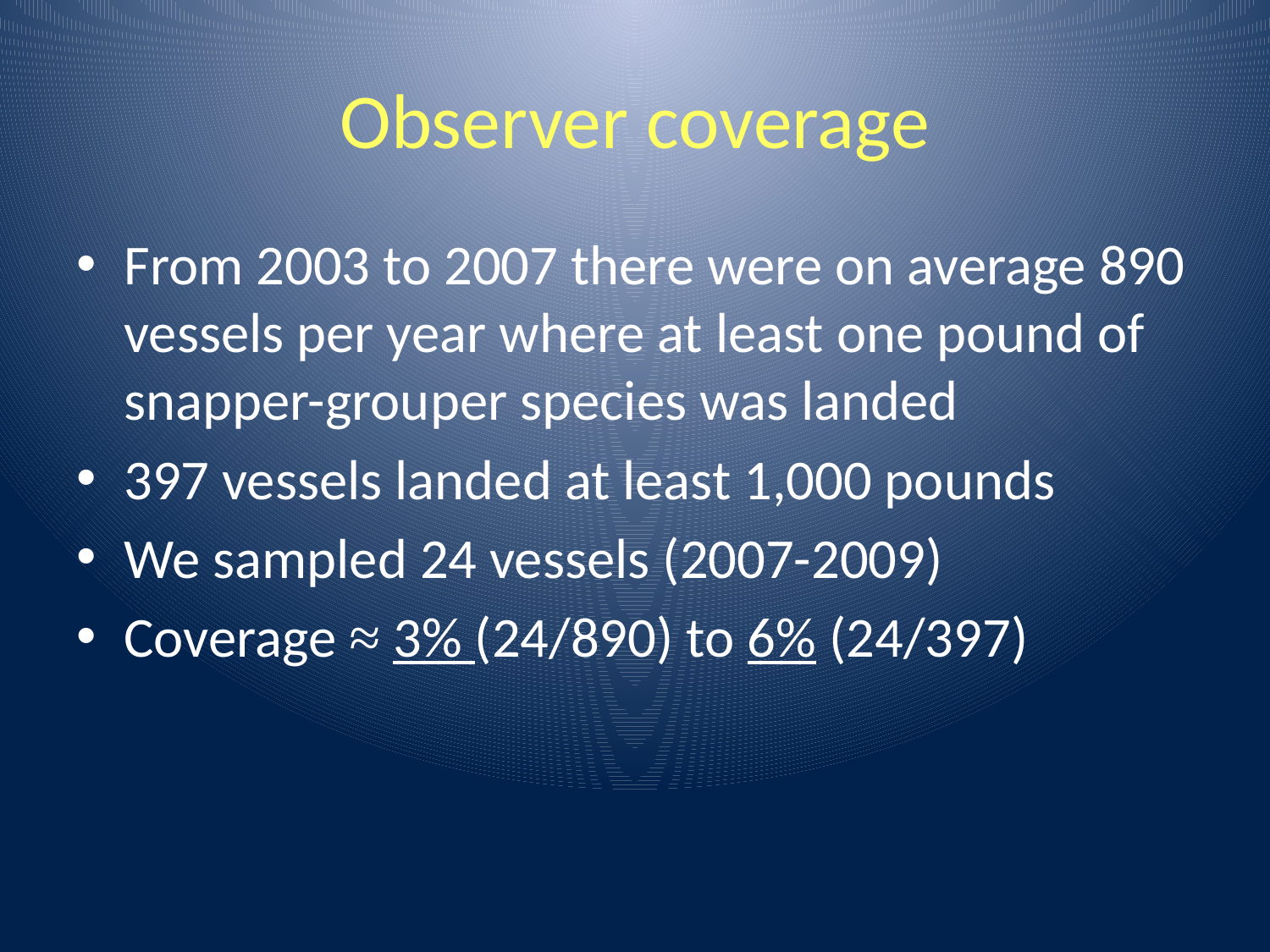

# Observer coverage
From 2003 to 2007 there were on average 890 vessels per year where at least one pound of snapper-grouper species was landed
397 vessels landed at least 1,000 pounds
We sampled 24 vessels (2007-2009)
Coverage ≈ 3% (24/890) to 6% (24/397)